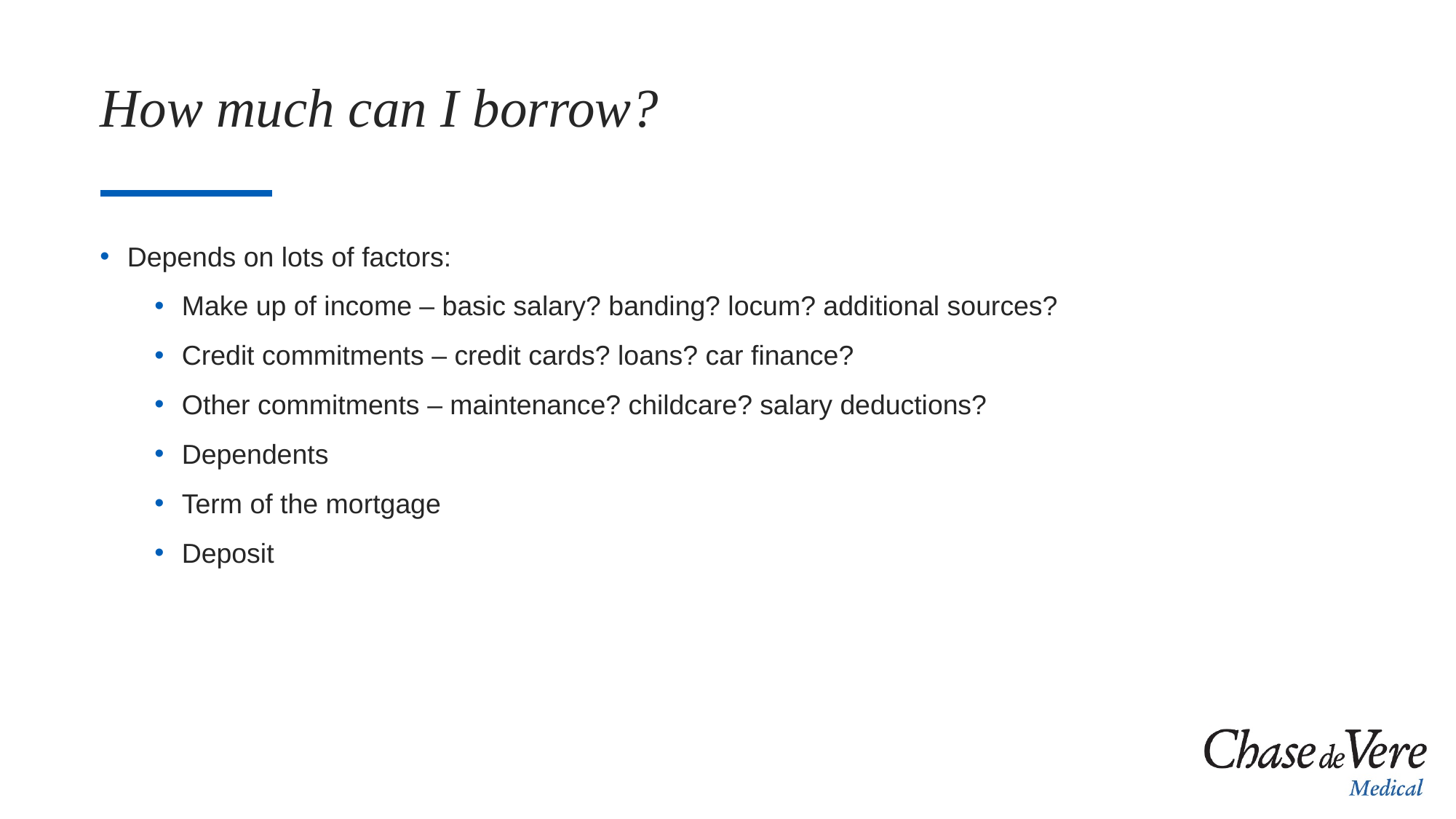

# How much can I borrow?
Depends on lots of factors:
Make up of income – basic salary? banding? locum? additional sources?
Credit commitments – credit cards? loans? car finance?
Other commitments – maintenance? childcare? salary deductions?
Dependents
Term of the mortgage
Deposit